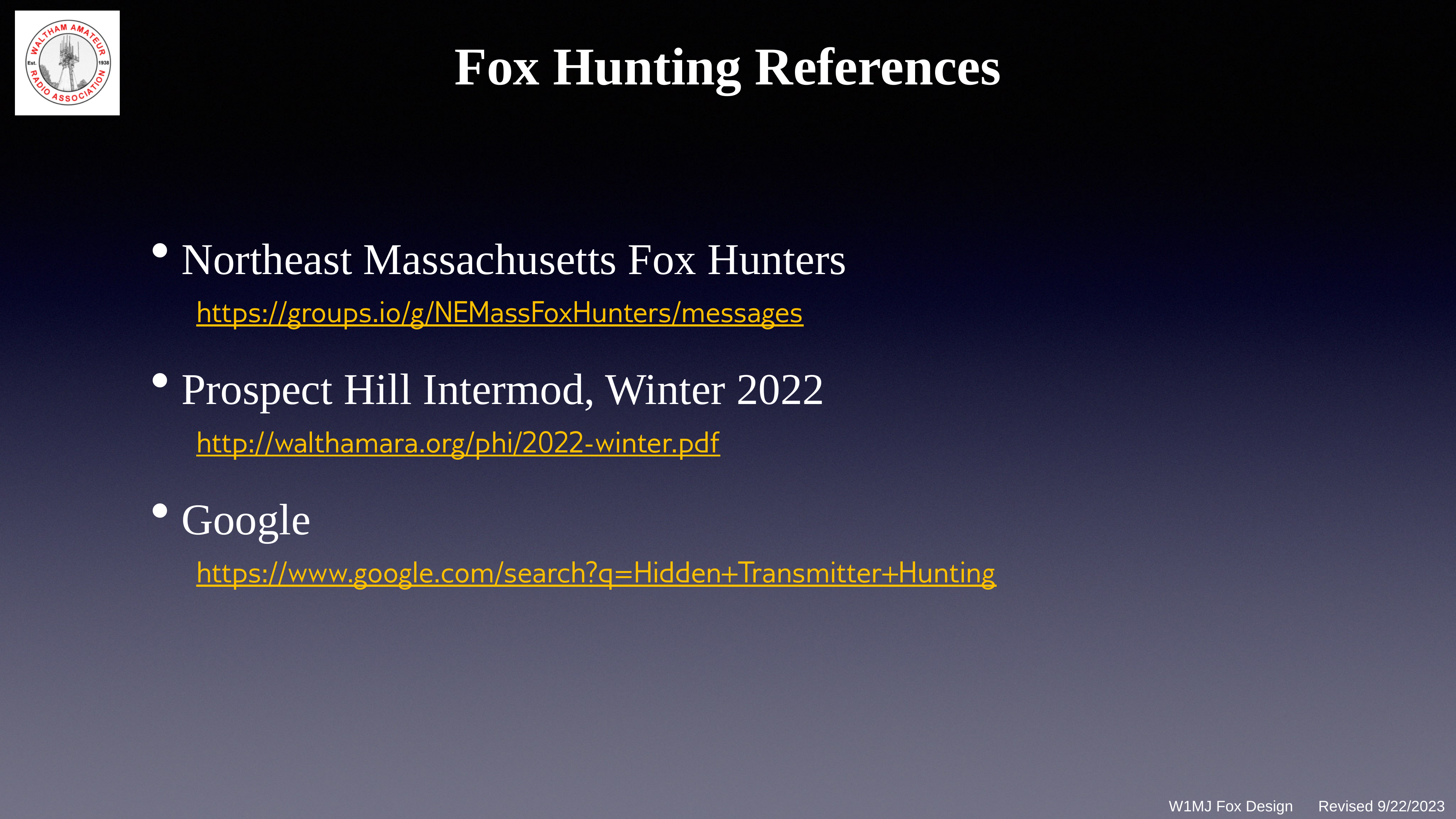

Fox Hunting References
 Northeast Massachusetts Fox Hunters
https://groups.io/g/NEMassFoxHunters/messages
 Prospect Hill Intermod, Winter 2022
http://walthamara.org/phi/2022-winter.pdf
 Google
https://www.google.com/search?q=Hidden+Transmitter+Hunting